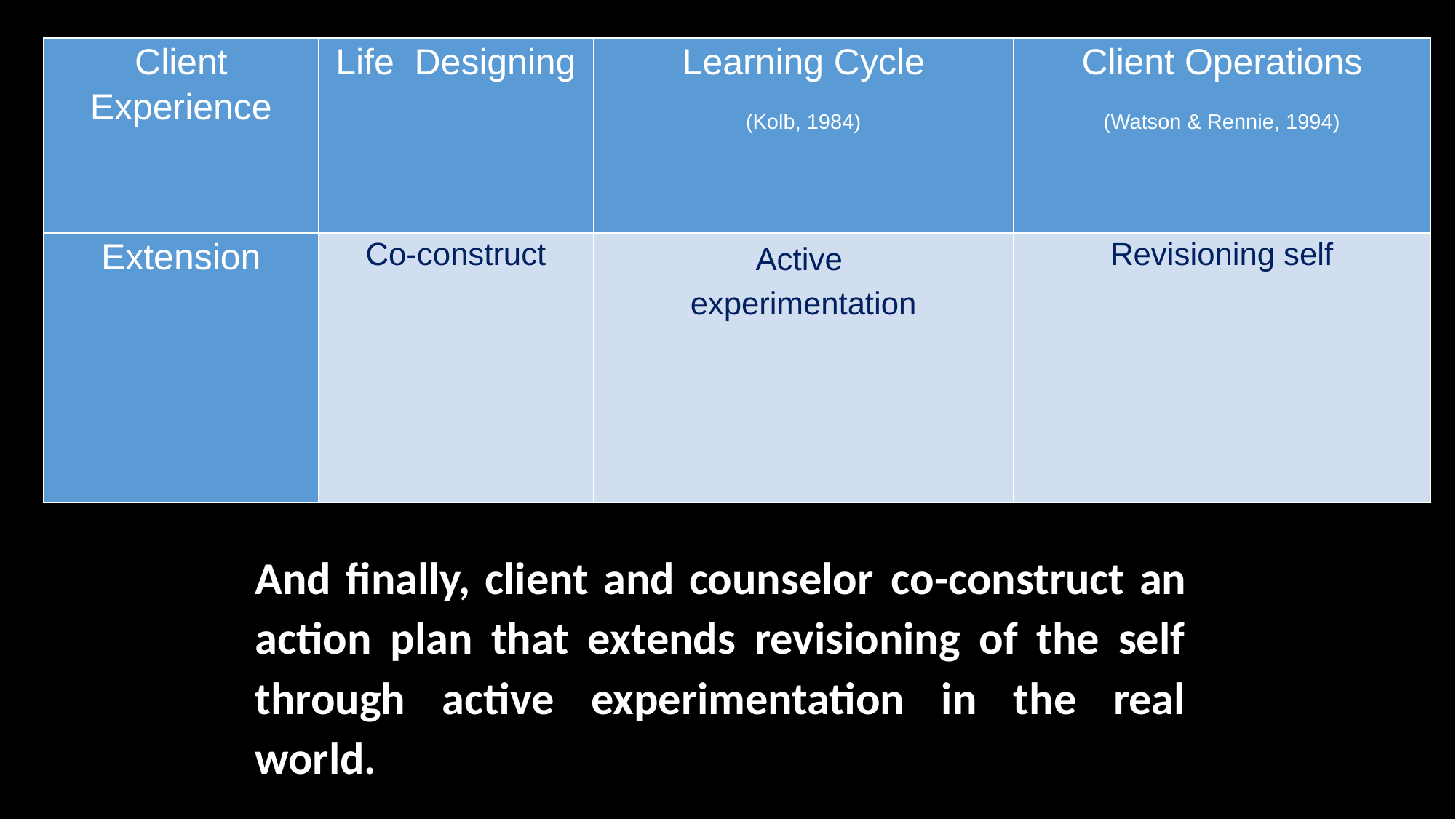

| Client Experience | Life Designing | Learning Cycle (Kolb, 1984) | Client Operations (Watson & Rennie, 1994) |
| --- | --- | --- | --- |
| Extension | Co-construct | Active experimentation | Revisioning self |
And finally, client and counselor co-construct an action plan that extends revisioning of the self through active experimentation in the real world.